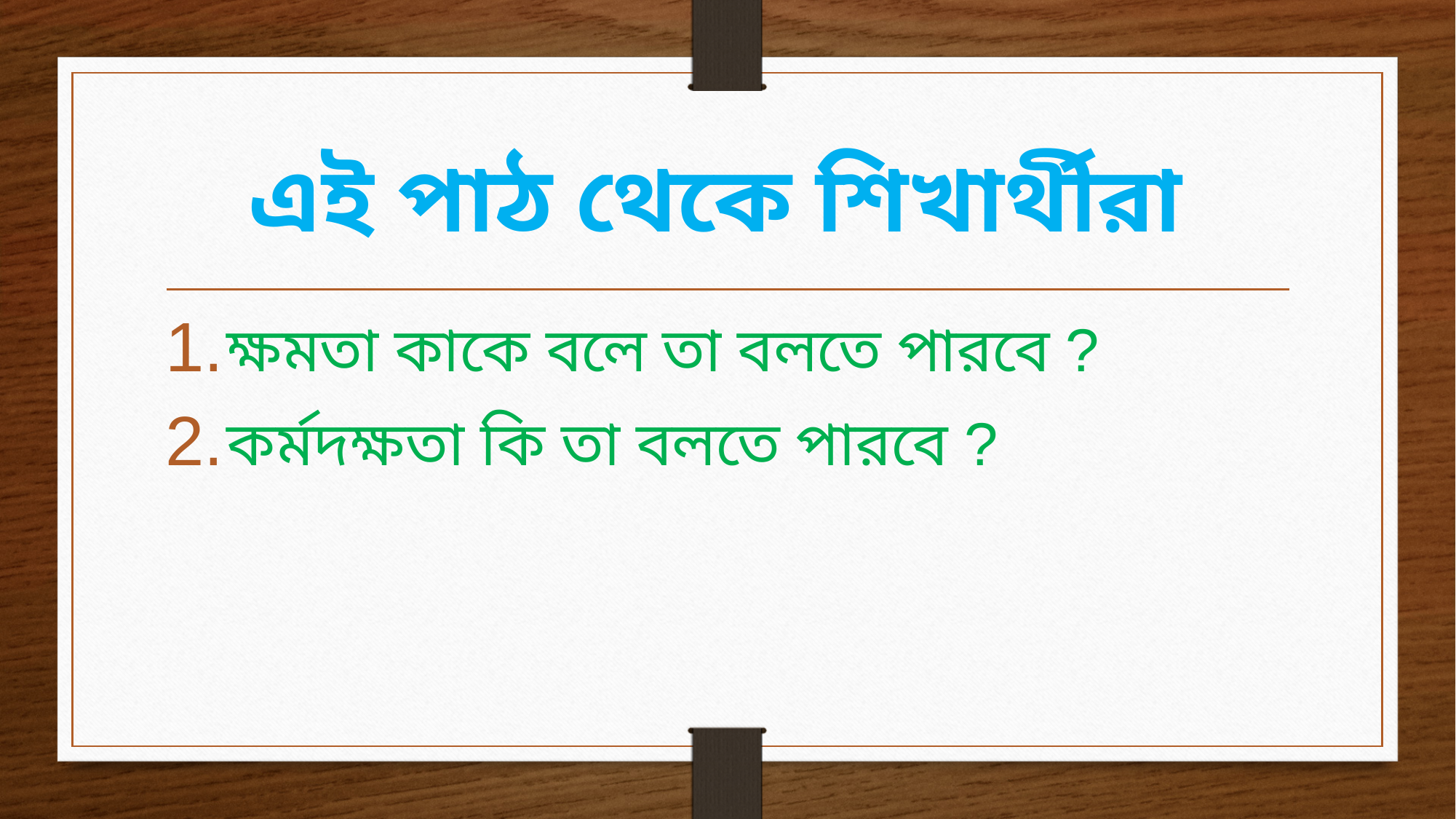

# এই পাঠ থেকে শিখার্থীরা
ক্ষমতা কাকে বলে তা বলতে পারবে ?
কর্মদক্ষতা কি তা বলতে পারবে ?